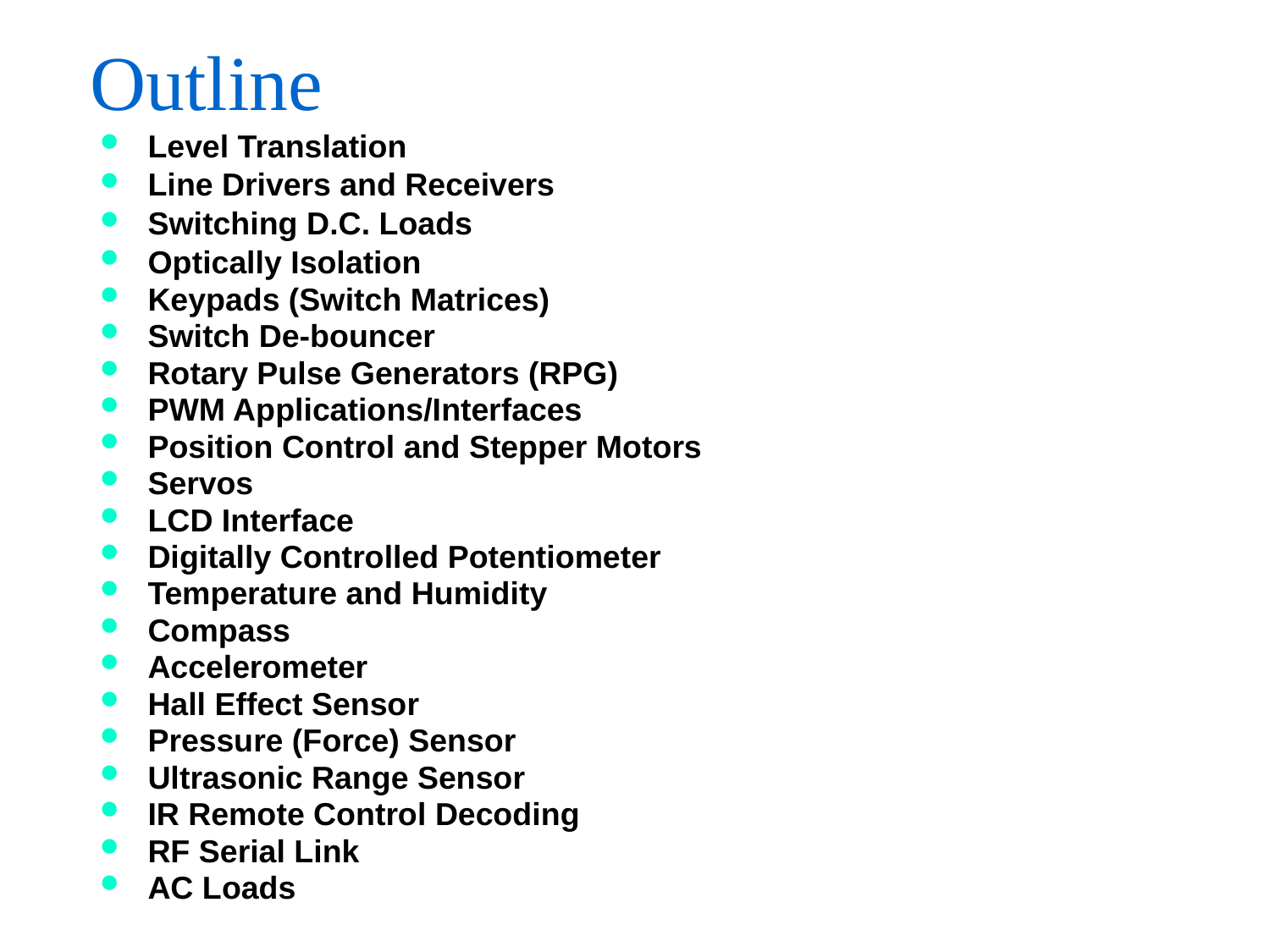

# Outline
Level Translation
Line Drivers and Receivers
Switching D.C. Loads
Optically Isolation
Keypads (Switch Matrices)
Switch De-bouncer
Rotary Pulse Generators (RPG)
PWM Applications/Interfaces
Position Control and Stepper Motors
Servos
LCD Interface
Digitally Controlled Potentiometer
Temperature and Humidity
Compass
Accelerometer
Hall Effect Sensor
Pressure (Force) Sensor
Ultrasonic Range Sensor
IR Remote Control Decoding
RF Serial Link
AC Loads